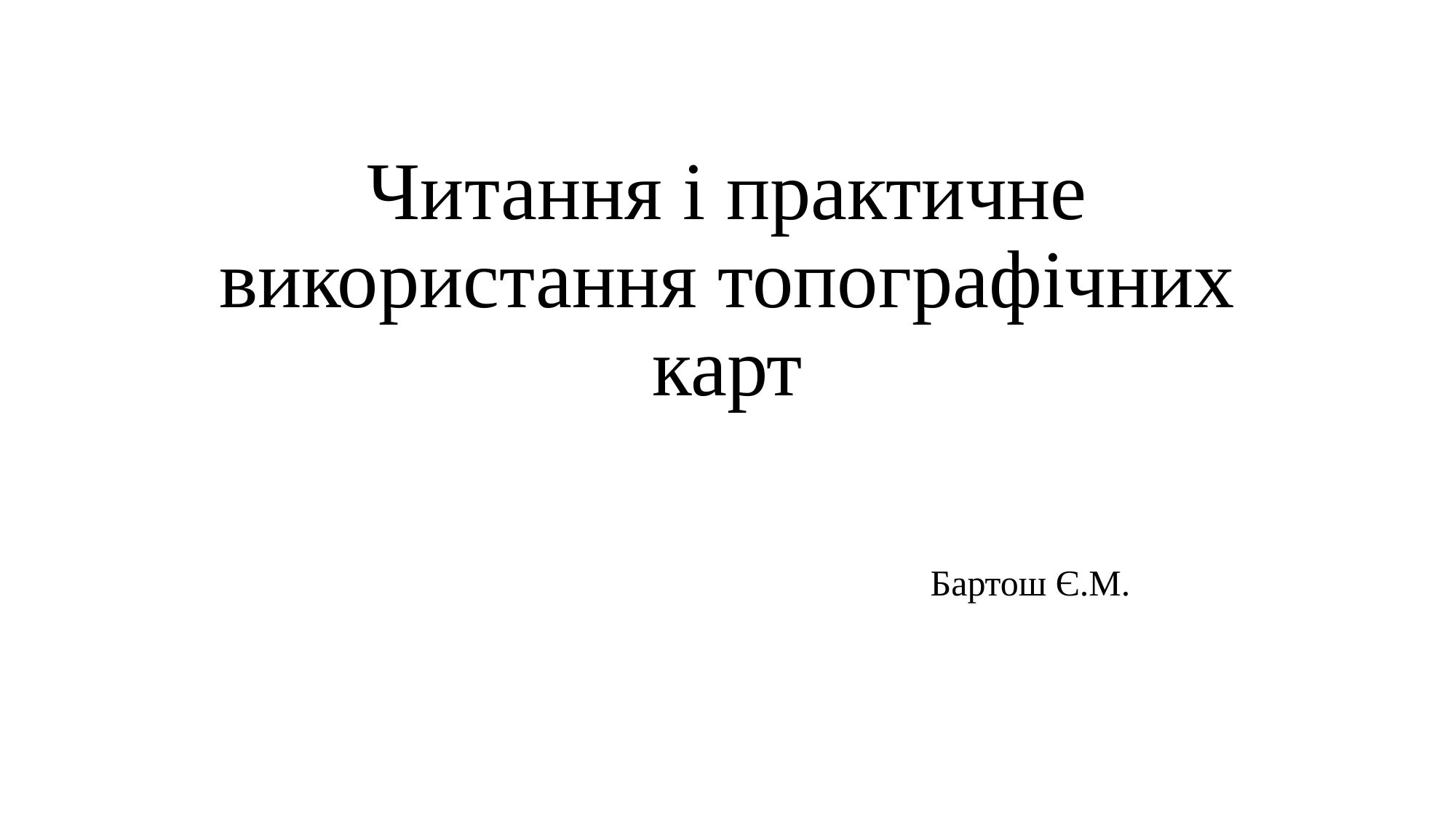

# Читання і практичне використання топографічних карт
Бартош Є.М.